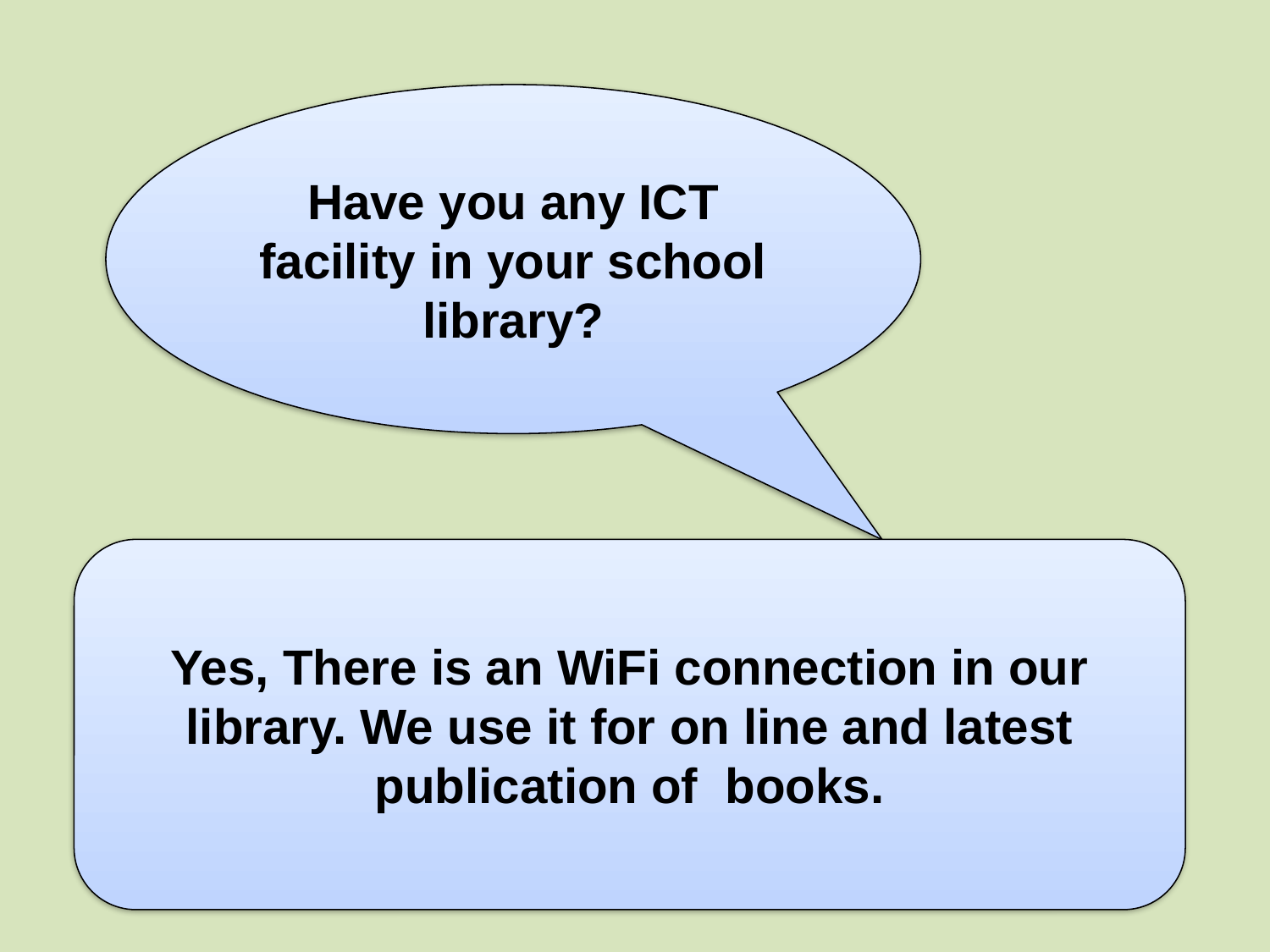

Have you any ICT facility in your school library?
Yes, There is an WiFi connection in our library. We use it for on line and latest publication of  books.